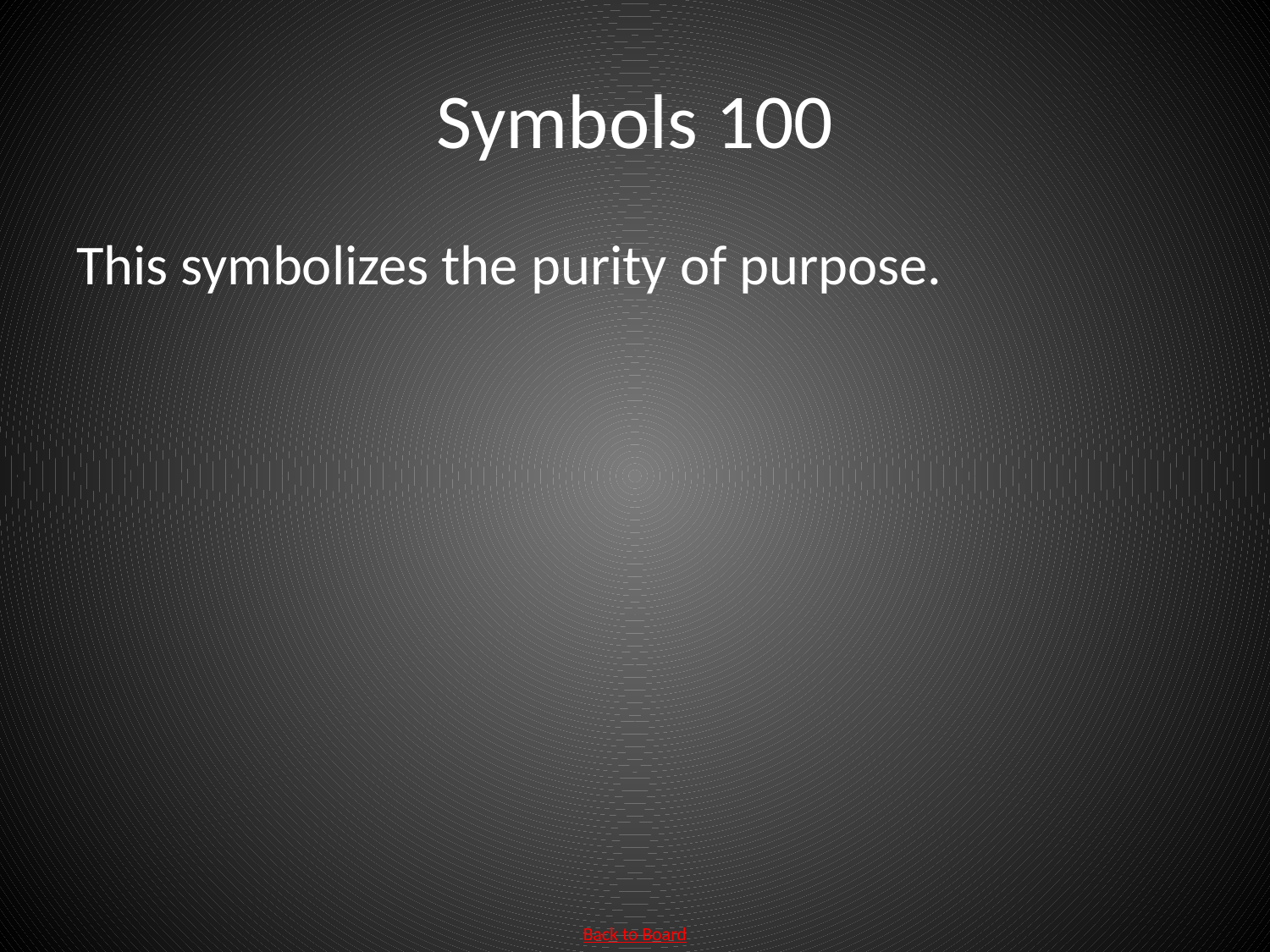

# Symbols 100
This symbolizes the purity of purpose.

Back to Board